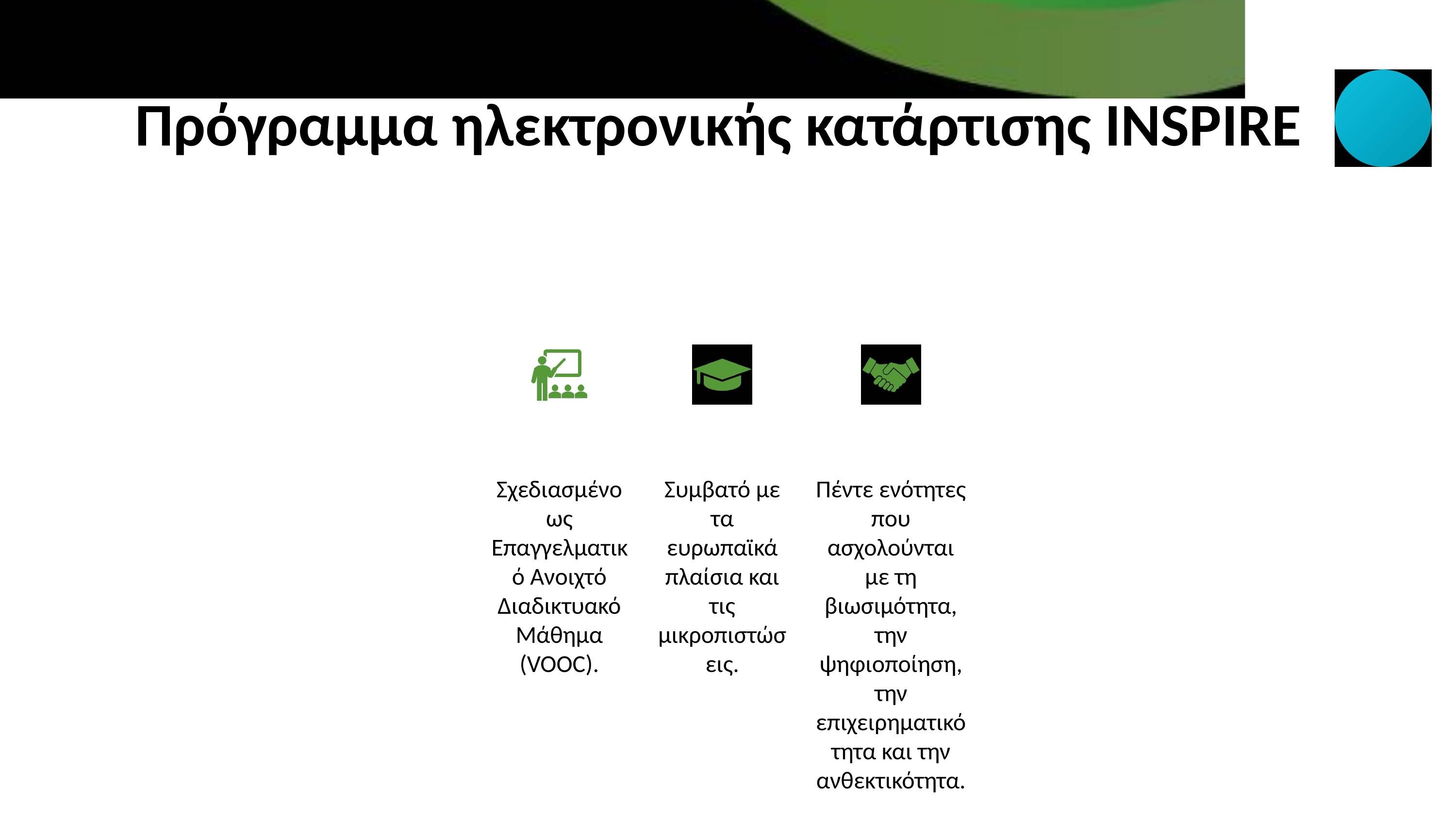

# Πρόγραμμα ηλεκτρονικής κατάρτισης INSPIRE
Σχεδιασμένο ως Επαγγελματικό Ανοιχτό Διαδικτυακό Μάθημα (VOOC).
Συμβατό με τα ευρωπαϊκά πλαίσια και τις μικροπιστώσεις.
Πέντε ενότητες που ασχολούνται με τη βιωσιμότητα, την ψηφιοποίηση, την επιχειρηματικότητα και την ανθεκτικότητα.